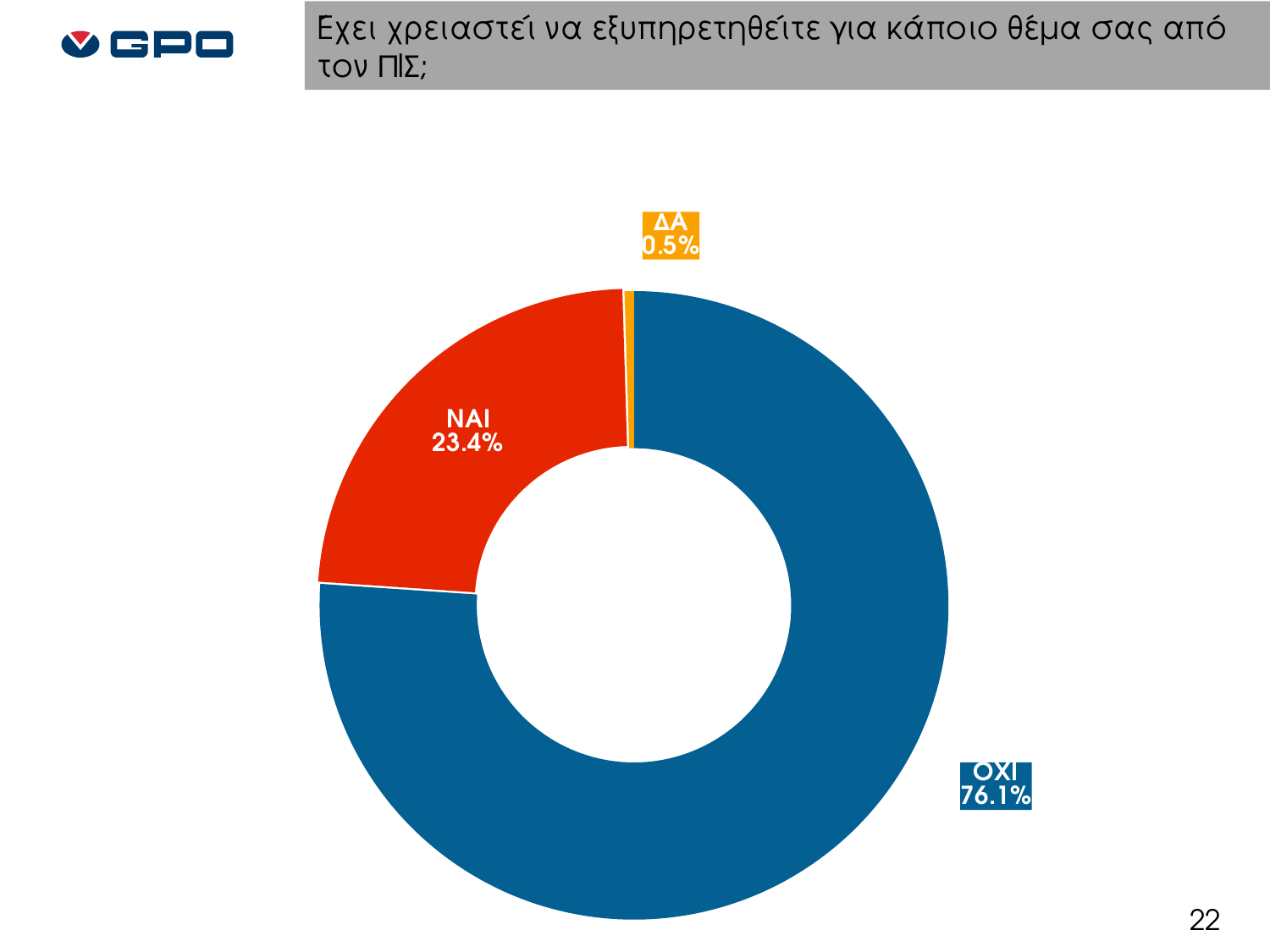

Έχει χρειαστεί να εξυπηρετηθείτε για κάποιο θέμα σας από τον ΠΙΣ;

### Chart

| Category | ΣΥΝΟΛΟ |
|---|---|
| ΟΧΙ | 0.7608695652173914 |
| ΝΑΙ | 0.2342995169082126 |
| ΔΑ | 0.004830917874396135 |
22